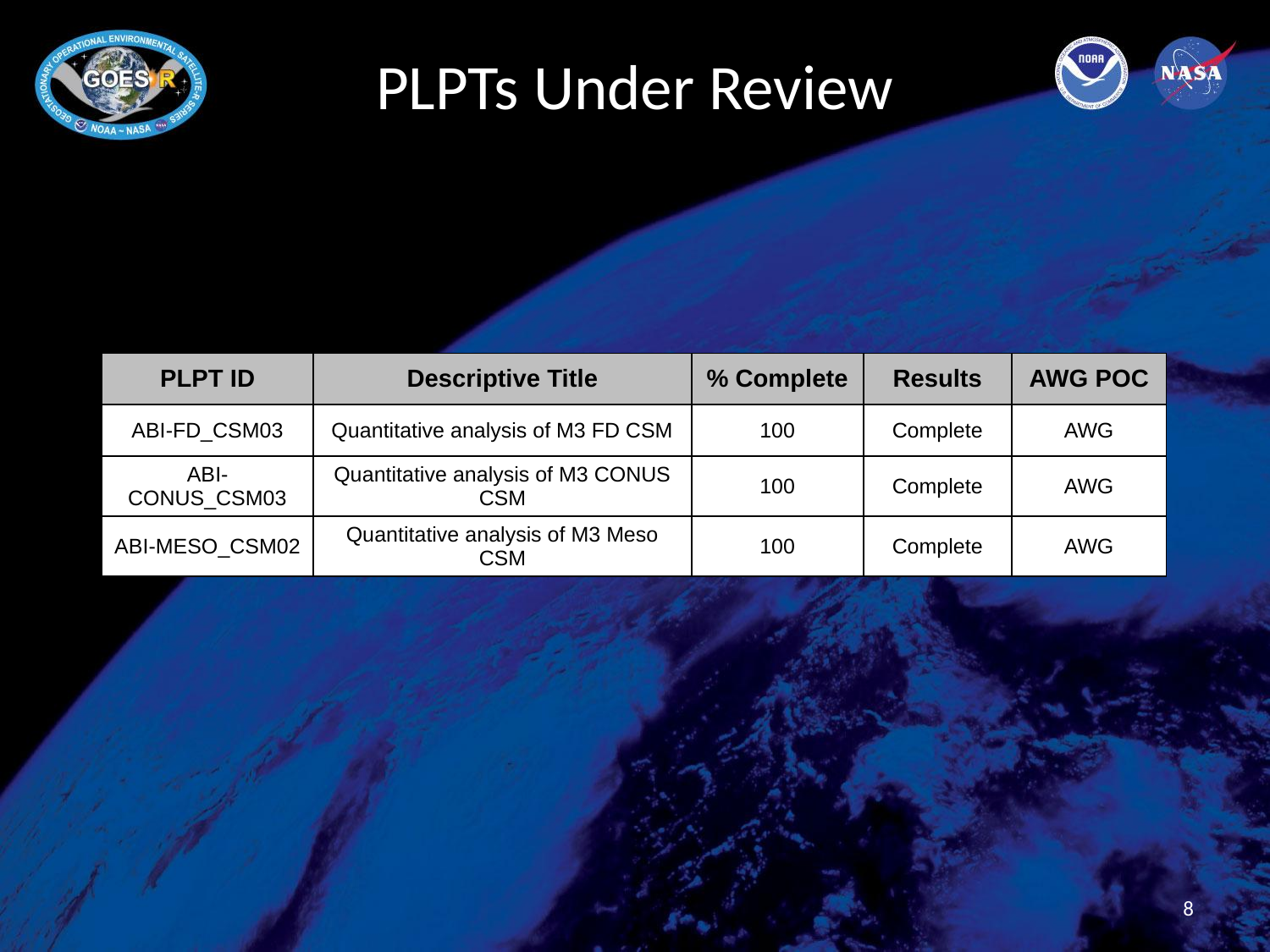

# PLPTs Under Review
| PLPT ID | Descriptive Title | % Complete | Results | AWG POC |
| --- | --- | --- | --- | --- |
| ABI-FD\_CSM03 | Quantitative analysis of M3 FD CSM | 100 | Complete | AWG |
| ABI-CONUS\_CSM03 | Quantitative analysis of M3 CONUS CSM | 100 | Complete | AWG |
| ABI-MESO\_CSM02 | Quantitative analysis of M3 Meso CSM | 100 | Complete | AWG |
8